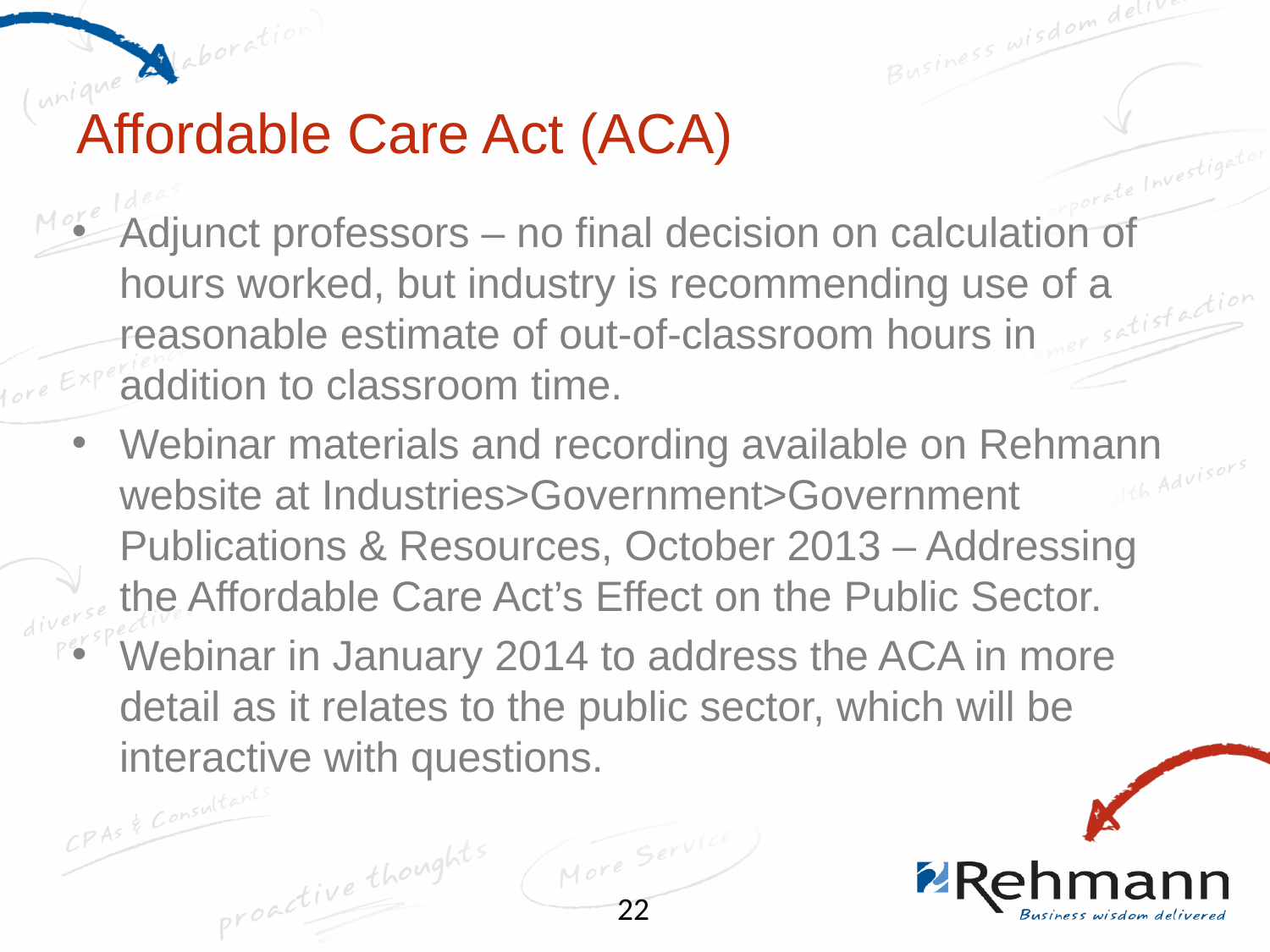

# Affordable Care Act (ACA)
Adjunct professors – no final decision on calculation of hours worked, but industry is recommending use of a reasonable estimate of out-of-classroom hours in addition to classroom time.
Webinar materials and recording available on Rehmann website at Industries>Government>Government Publications & Resources, October 2013 – Addressing the Affordable Care Act’s Effect on the Public Sector.
Webinar in January 2014 to address the ACA in more detail as it relates to the public sector, which will be interactive with questions.

22